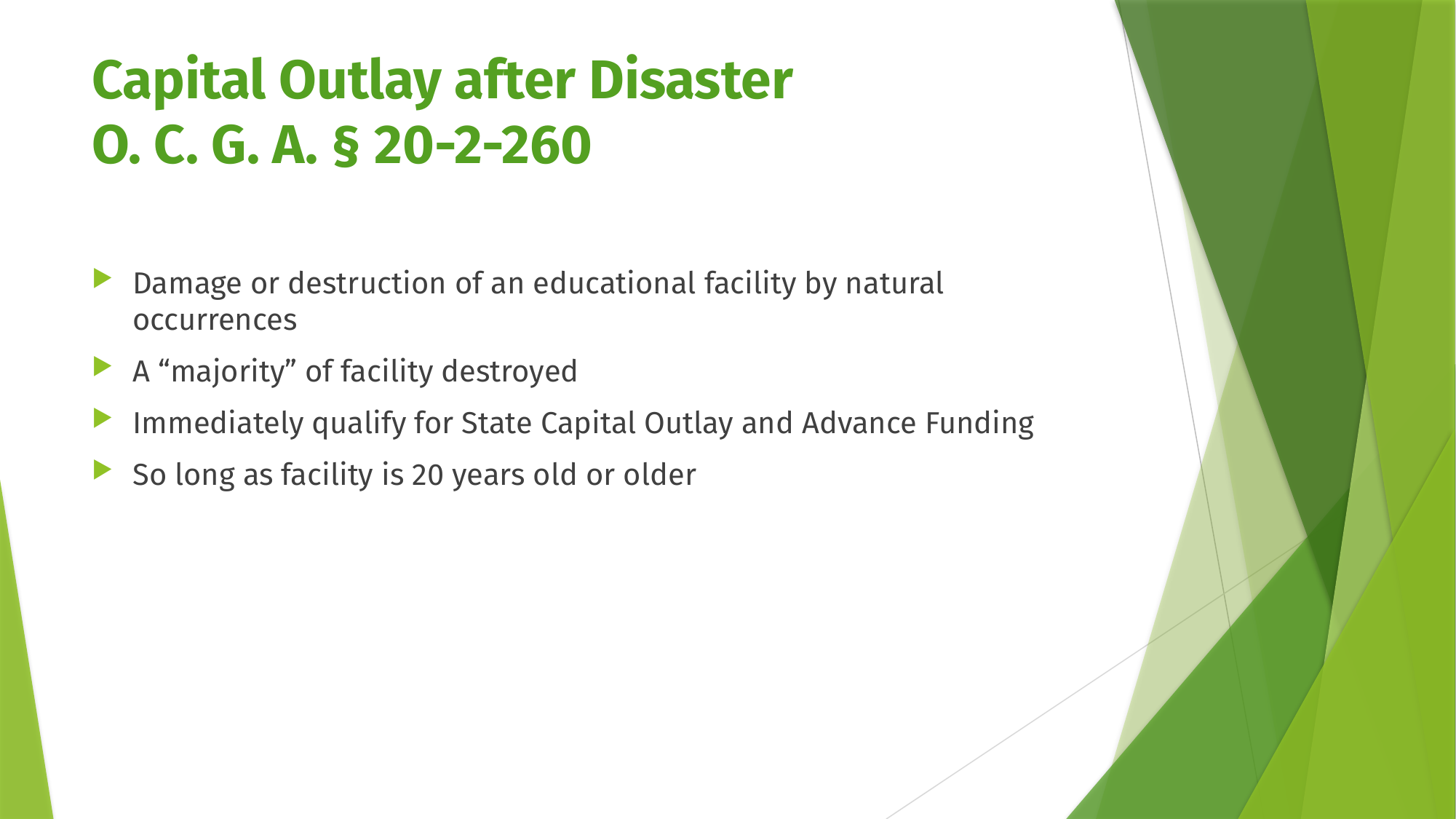

# Capital Outlay after Disaster O. C. G. A. § 20-2-260
Damage or destruction of an educational facility by natural occurrences
A “majority” of facility destroyed
Immediately qualify for State Capital Outlay and Advance Funding
So long as facility is 20 years old or older